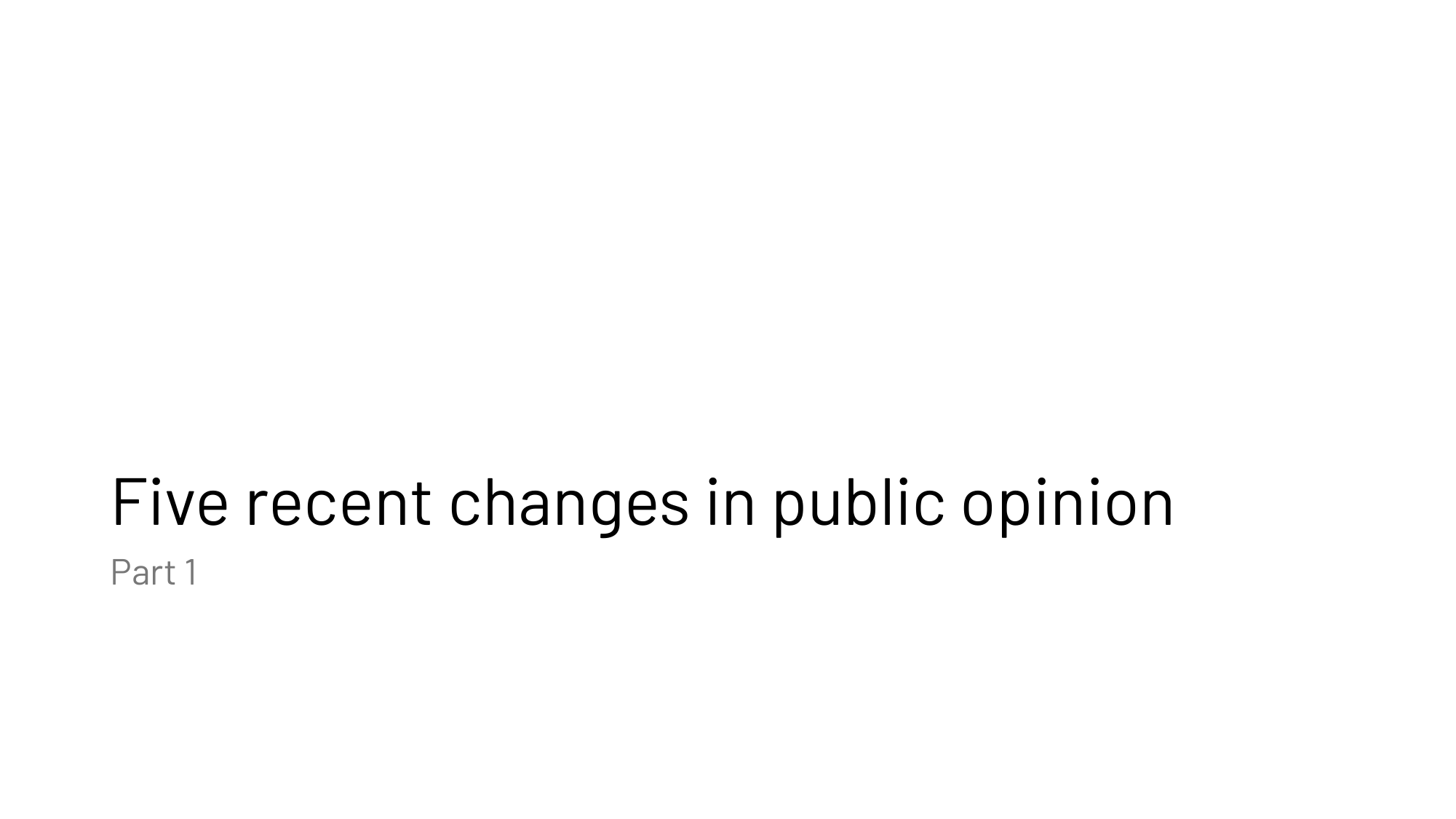

# Five recent changes in public opinion
Part 1